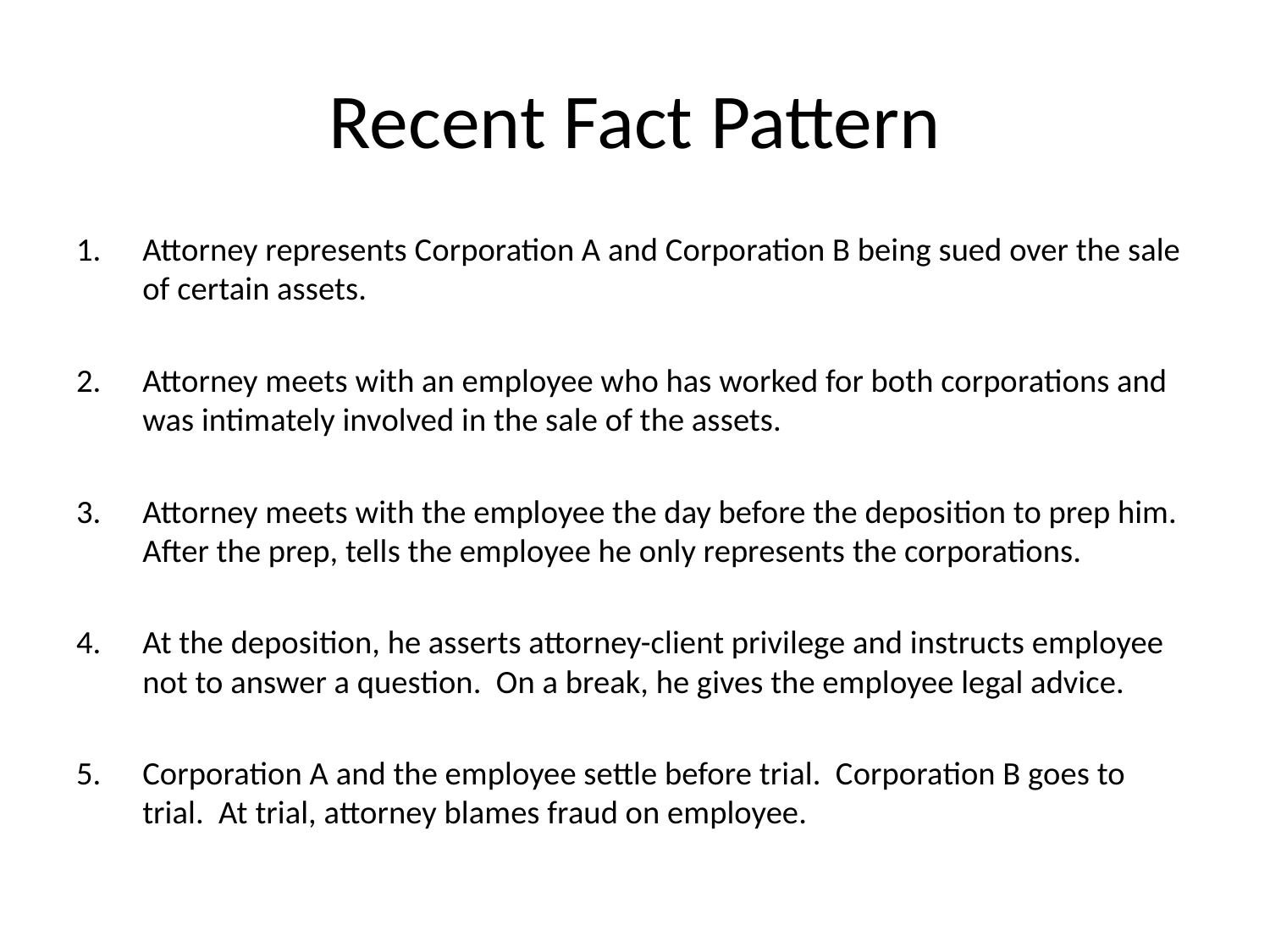

# Recent Fact Pattern
Attorney represents Corporation A and Corporation B being sued over the sale of certain assets.

Attorney meets with an employee who has worked for both corporations and was intimately involved in the sale of the assets.

Attorney meets with the employee the day before the deposition to prep him.  After the prep, tells the employee he only represents the corporations.

At the deposition, he asserts attorney-client privilege and instructs employee not to answer a question.  On a break, he gives the employee legal advice.

Corporation A and the employee settle before trial.  Corporation B goes to trial.  At trial, attorney blames fraud on employee.